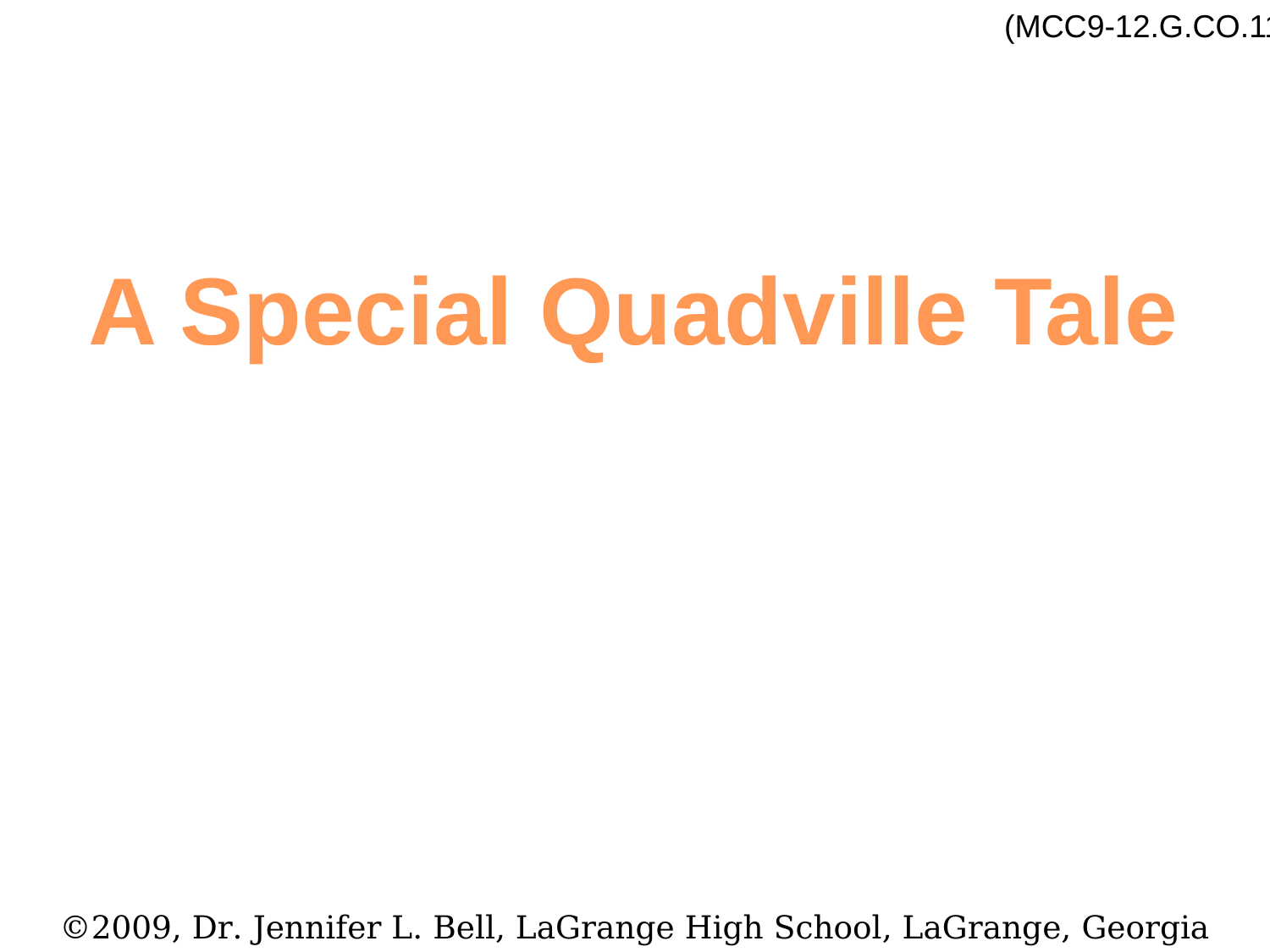

(MCC9-12.G.CO.11)
A Special Quadville Tale
©2009, Dr. Jennifer L. Bell, LaGrange High School, LaGrange, Georgia